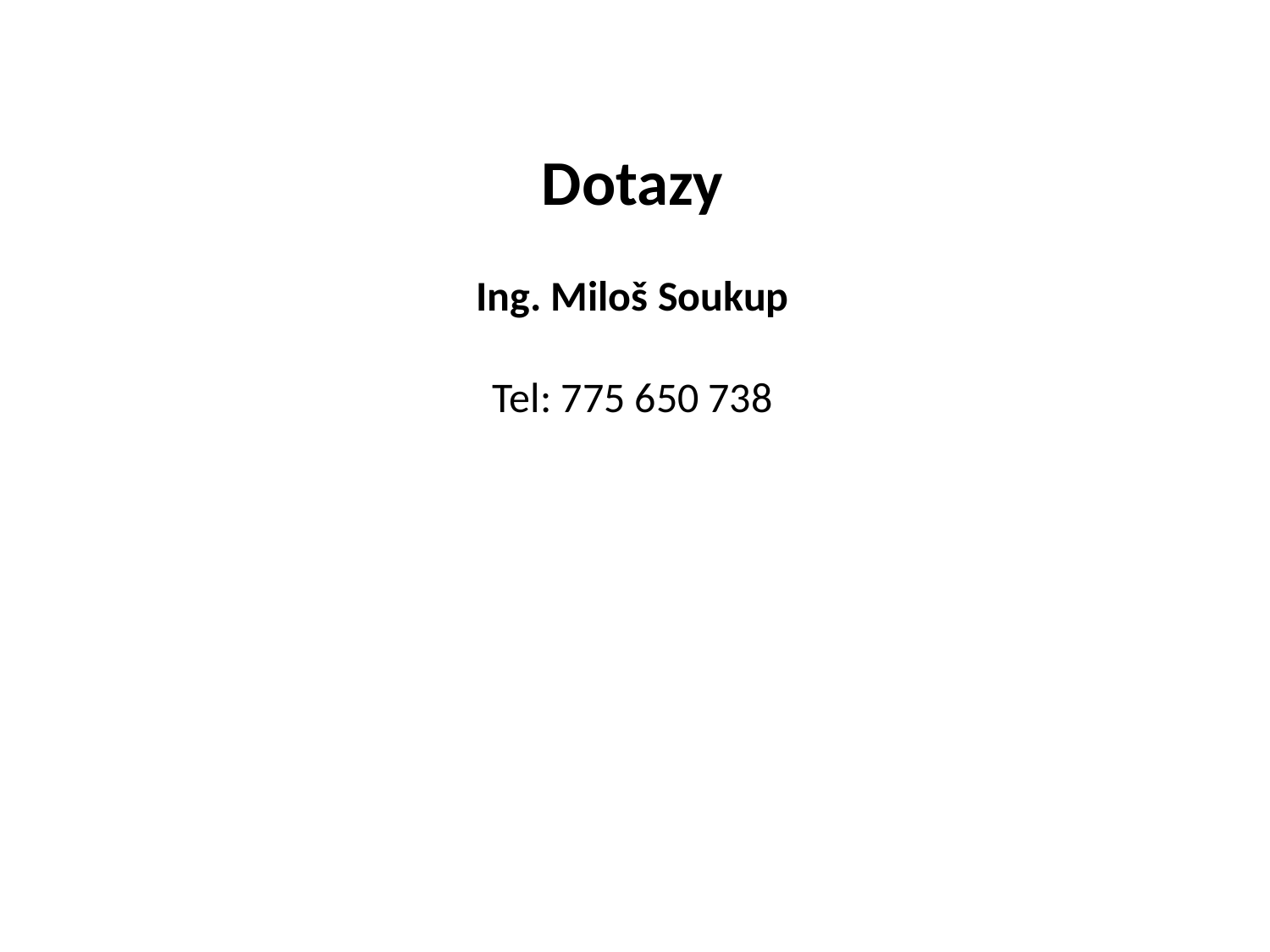

Dotazy

Ing. Miloš Soukup

Tel: 775 650 738

60